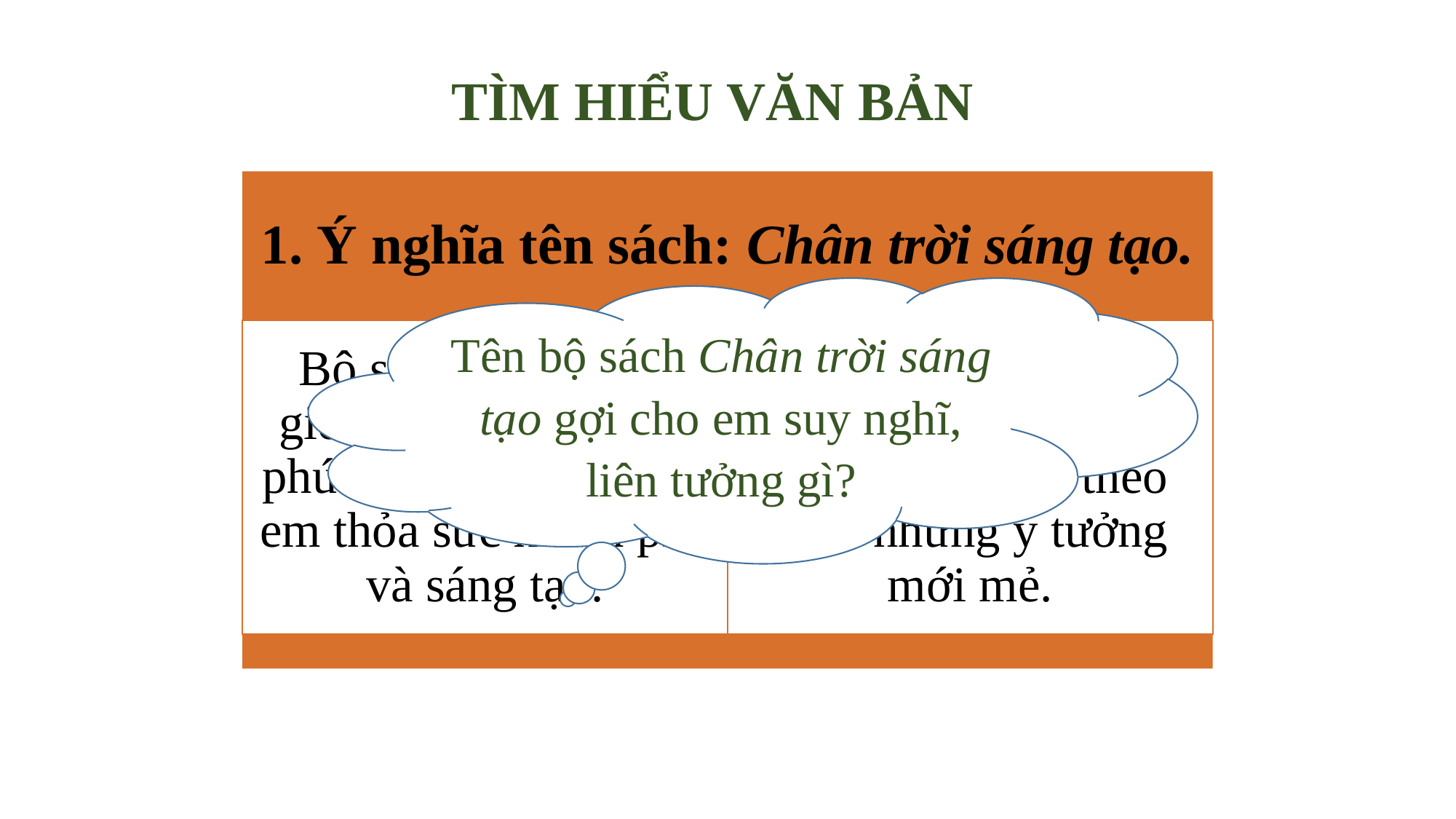

TÌM HIỂU VĂN BẢN
1. Ý nghĩa tên sách: Chân trời sáng tạo.
Bộ sách là một thế giới rộng lớn, phong phú về tri thức mà các em thỏa sức khám phá và sáng tạo.
Khơi gợi ở các em niềm đam mê khám phá thế giới và theo đuổi những ý tưởng mới mẻ.
Tên bộ sách Chân trời sáng tạo gợi cho em suy nghĩ, liên tưởng gì?